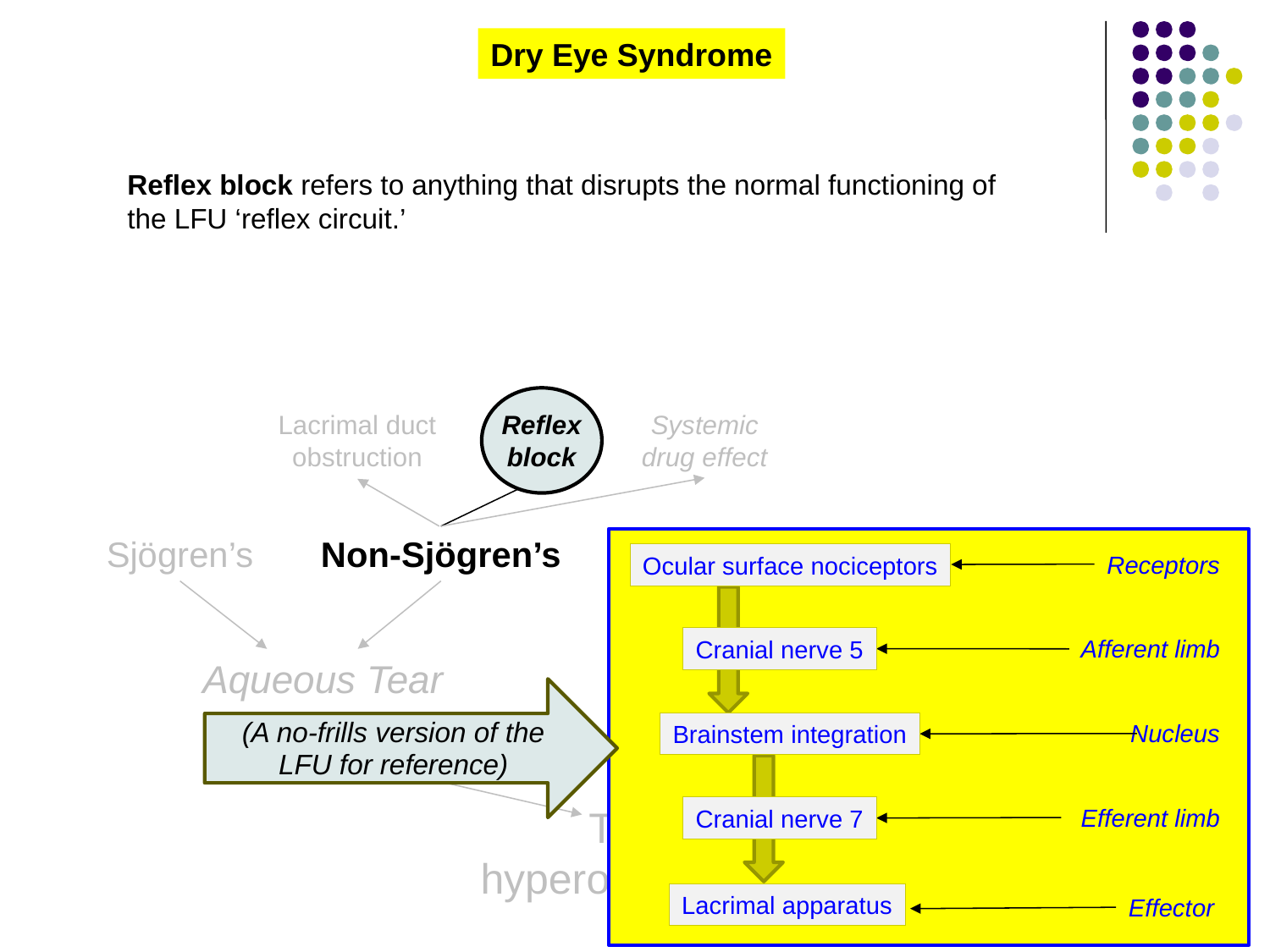

Dry Eye Syndrome
Reflex block refers to anything that disrupts the normal functioning of the LFU ‘reflex circuit.’

Lacrimal duct
obstruction
Reflex
block
Systemic
drug effect
Sjögren’s
Non-Sjögren’s

Receptors
Ocular surface nociceptors

Afferent limb
Cranial nerve 5
Aqueous Tear Deficiency
Evaporative Dry Eye
(A no-frills version of the LFU for reference)
Nucleus
Brainstem integration

Tear
hyperosmolarity
Efferent limb
Cranial nerve 7
Lacrimal apparatus
Effector